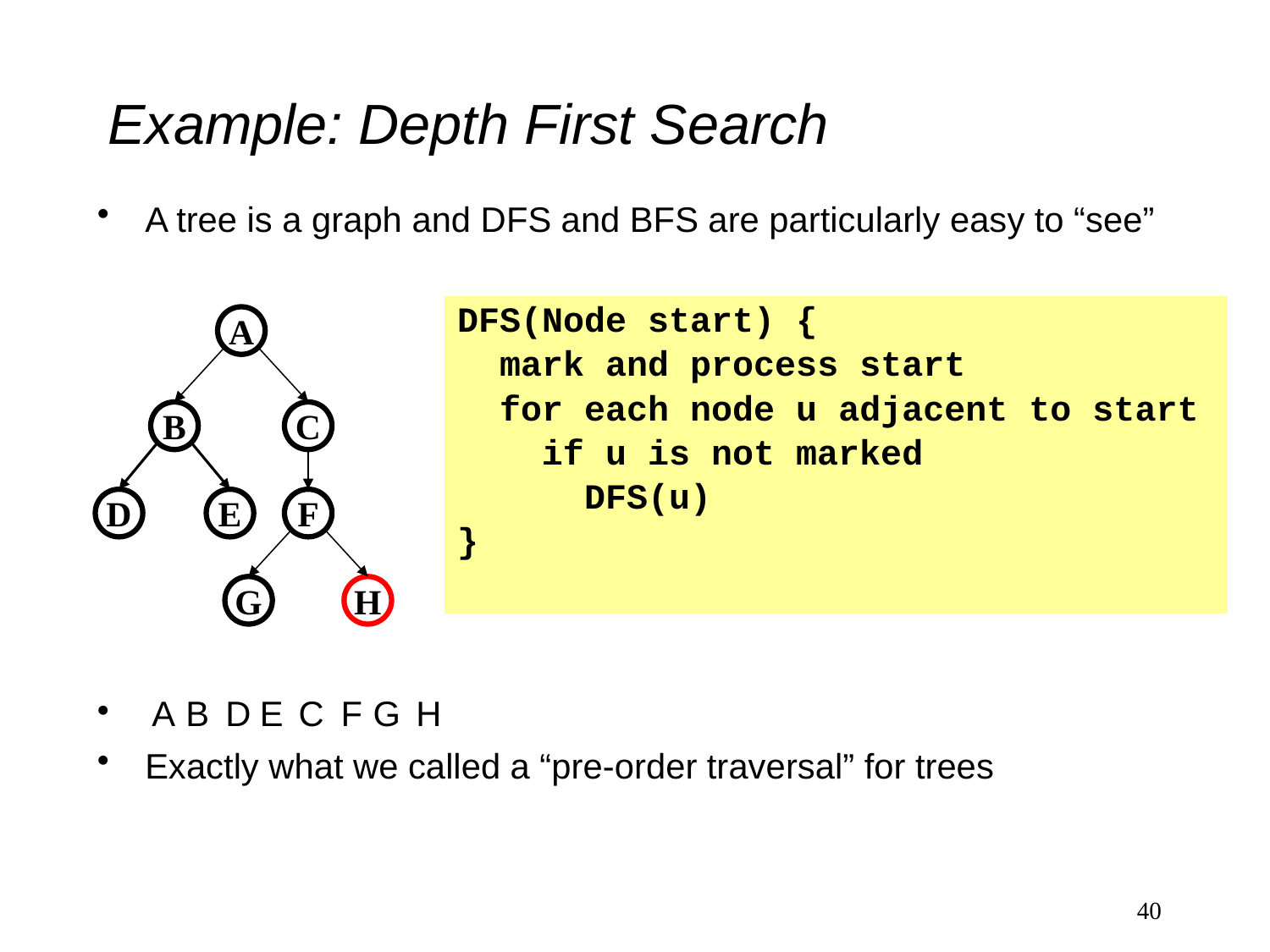

# Example: Depth First Search
A tree is a graph and DFS and BFS are particularly easy to “see”
DFS(Node start) {
  mark and process start
  for each node u adjacent to start
    if u is not marked
      DFS(u)
}
A
B
C
D
E
F
G
H
A
B
D
E
C
F
G
H

Exactly what we called a “pre-order traversal” for trees

40